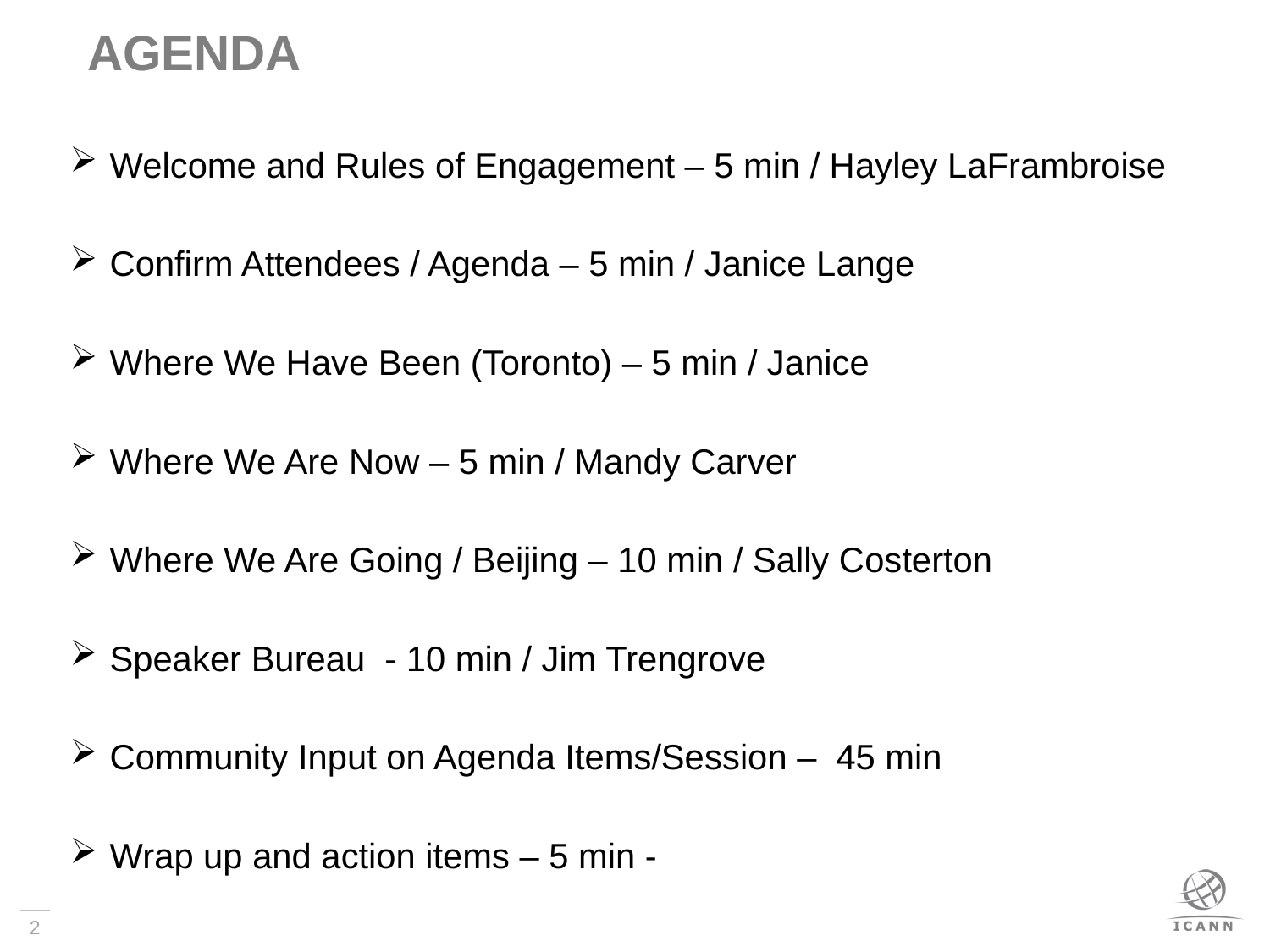

# AGENDA
Welcome and Rules of Engagement – 5 min / Hayley LaFrambroise

Confirm Attendees / Agenda – 5 min / Janice Lange

Where We Have Been (Toronto) – 5 min / Janice

Where We Are Now – 5 min / Mandy Carver

Where We Are Going / Beijing – 10 min / Sally Costerton

Speaker Bureau  - 10 min / Jim Trengrove

Community Input on Agenda Items/Session –  45 min

Wrap up and action items – 5 min -